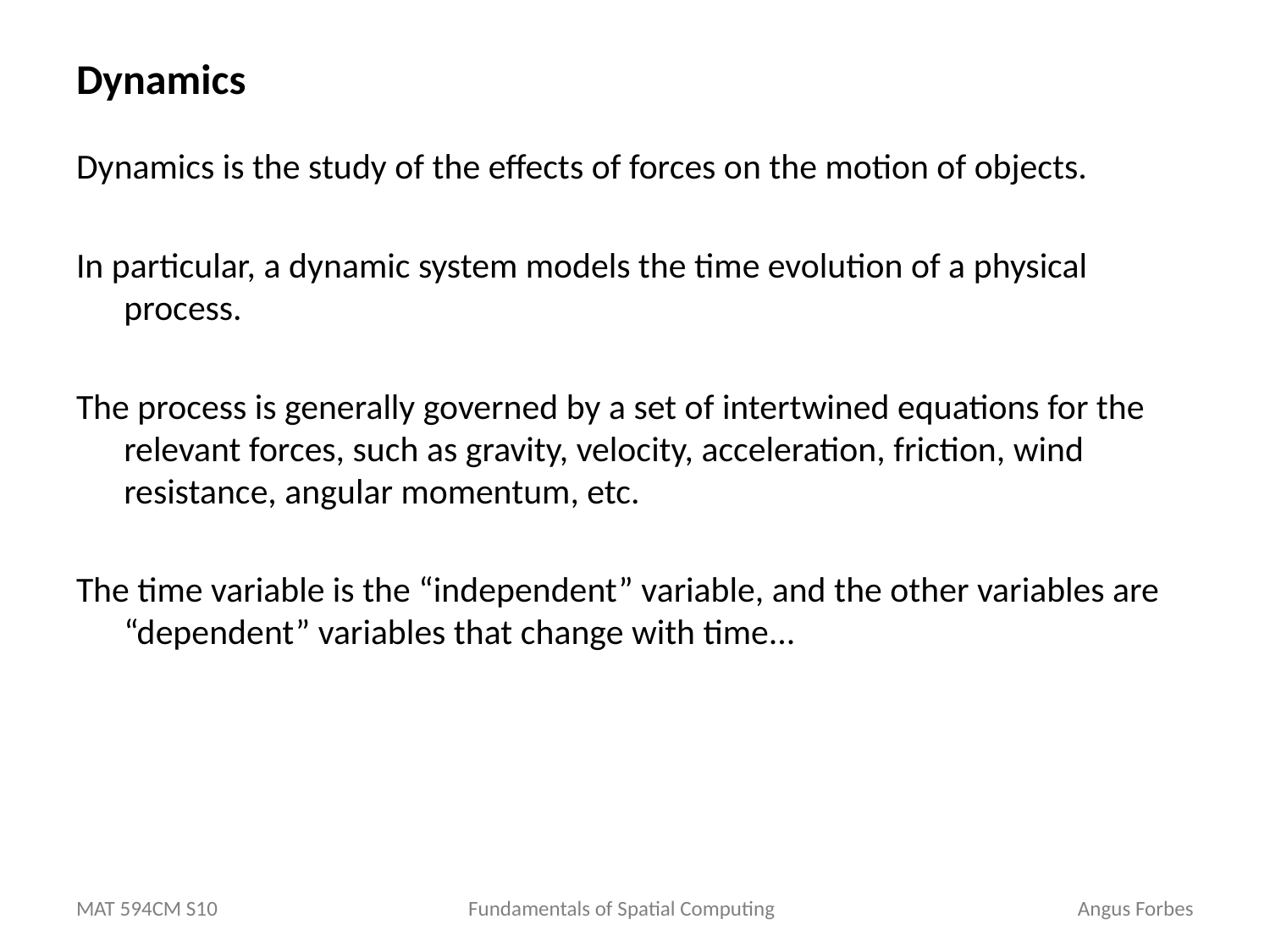

# Dynamics
Dynamics is the study of the effects of forces on the motion of objects.

In particular, a dynamic system models the time evolution of a physical process.

The process is generally governed by a set of intertwined equations for the relevant forces, such as gravity, velocity, acceleration, friction, wind resistance, angular momentum, etc.

The time variable is the “independent” variable, and the other variables are “dependent” variables that change with time...